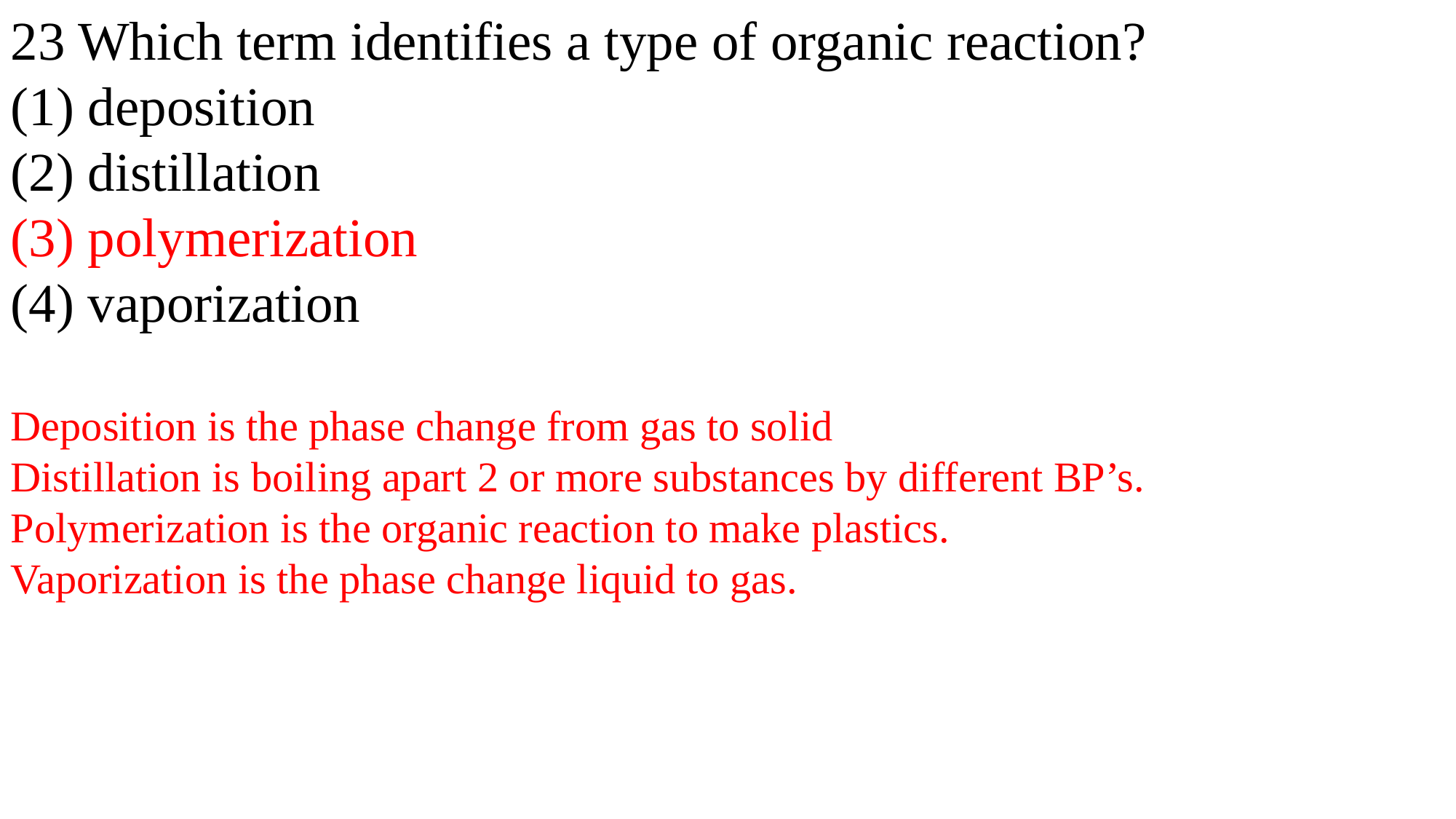

23 Which term identifies a type of organic reaction?
(1) deposition
(2) distillation
(3) polymerization
(4) vaporization
Deposition is the phase change from gas to solid
Distillation is boiling apart 2 or more substances by different BP’s.
Polymerization is the organic reaction to make plastics.
Vaporization is the phase change liquid to gas.